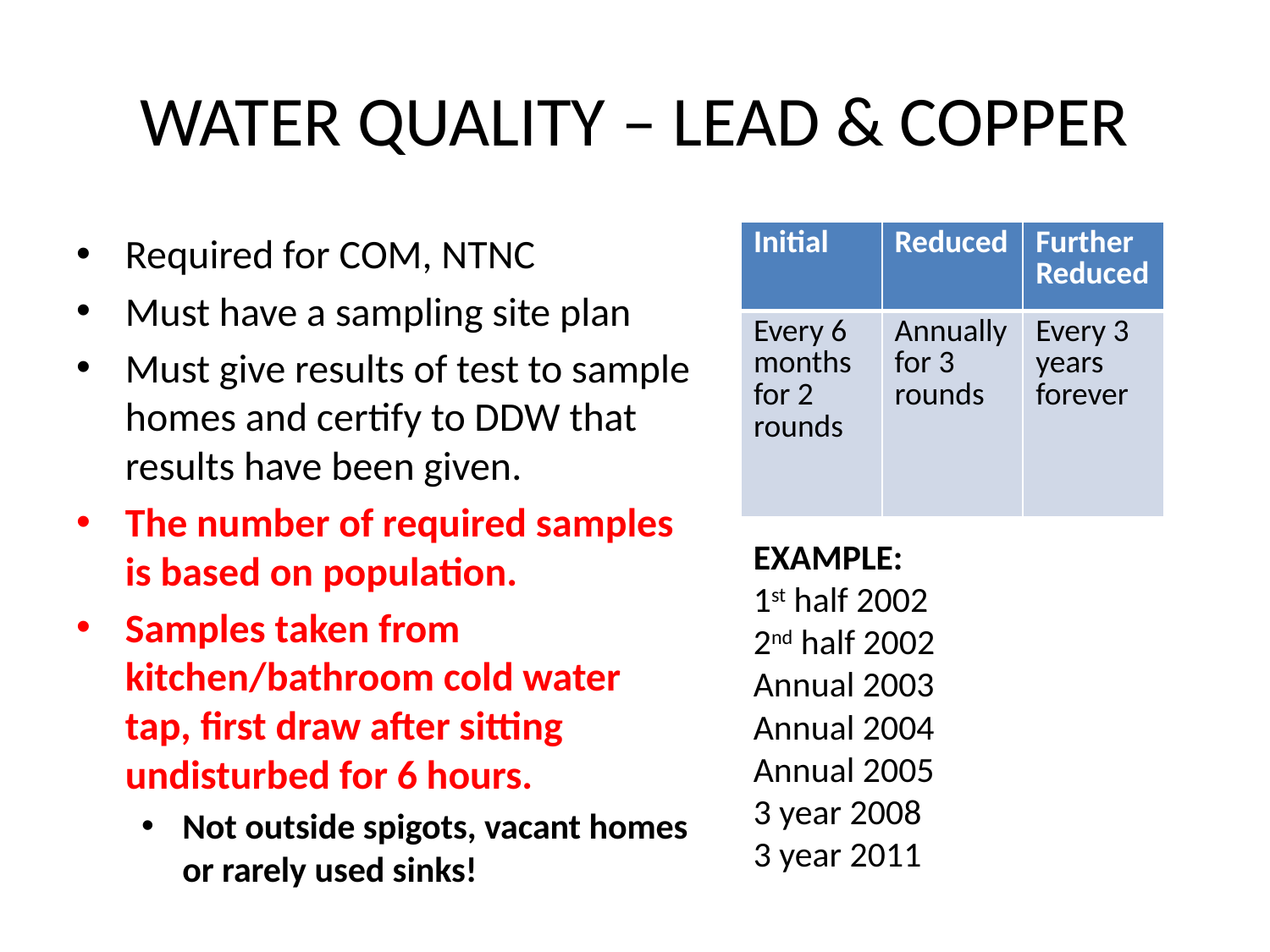

# WATER QUALITY – LEAD & COPPER
Required for COM, NTNC
Must have a sampling site plan
Must give results of test to sample homes and certify to DDW that results have been given.
The number of required samples is based on population.
Samples taken from kitchen/bathroom cold water tap, first draw after sitting undisturbed for 6 hours.
Not outside spigots, vacant homes or rarely used sinks!
| Initial | Reduced | Further Reduced |
| --- | --- | --- |
| Every 6 months for 2 rounds | Annually for 3 rounds | Every 3 years forever |
EXAMPLE:
1st half 2002
2nd half 2002
Annual 2003
Annual 2004
Annual 2005
3 year 2008
3 year 2011